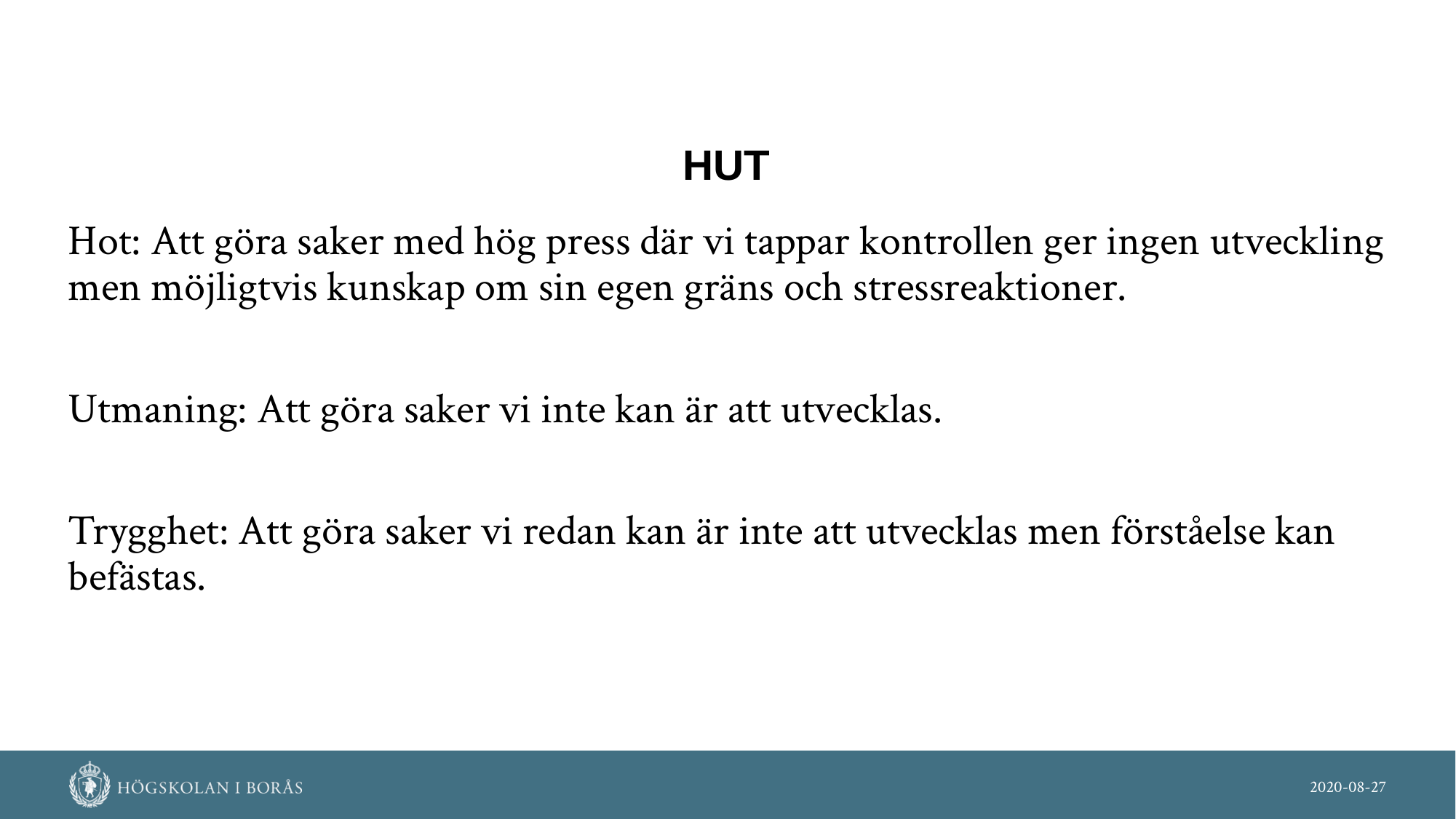

# HUT
Hot: Att göra saker med hög press där vi tappar kontrollen ger ingen utveckling men möjligtvis kunskap om sin egen gräns och stressreaktioner.

Utmaning: Att göra saker vi inte kan är att utvecklas.

Trygghet: Att göra saker vi redan kan är inte att utvecklas men förståelse kan befästas.

2020-08-27